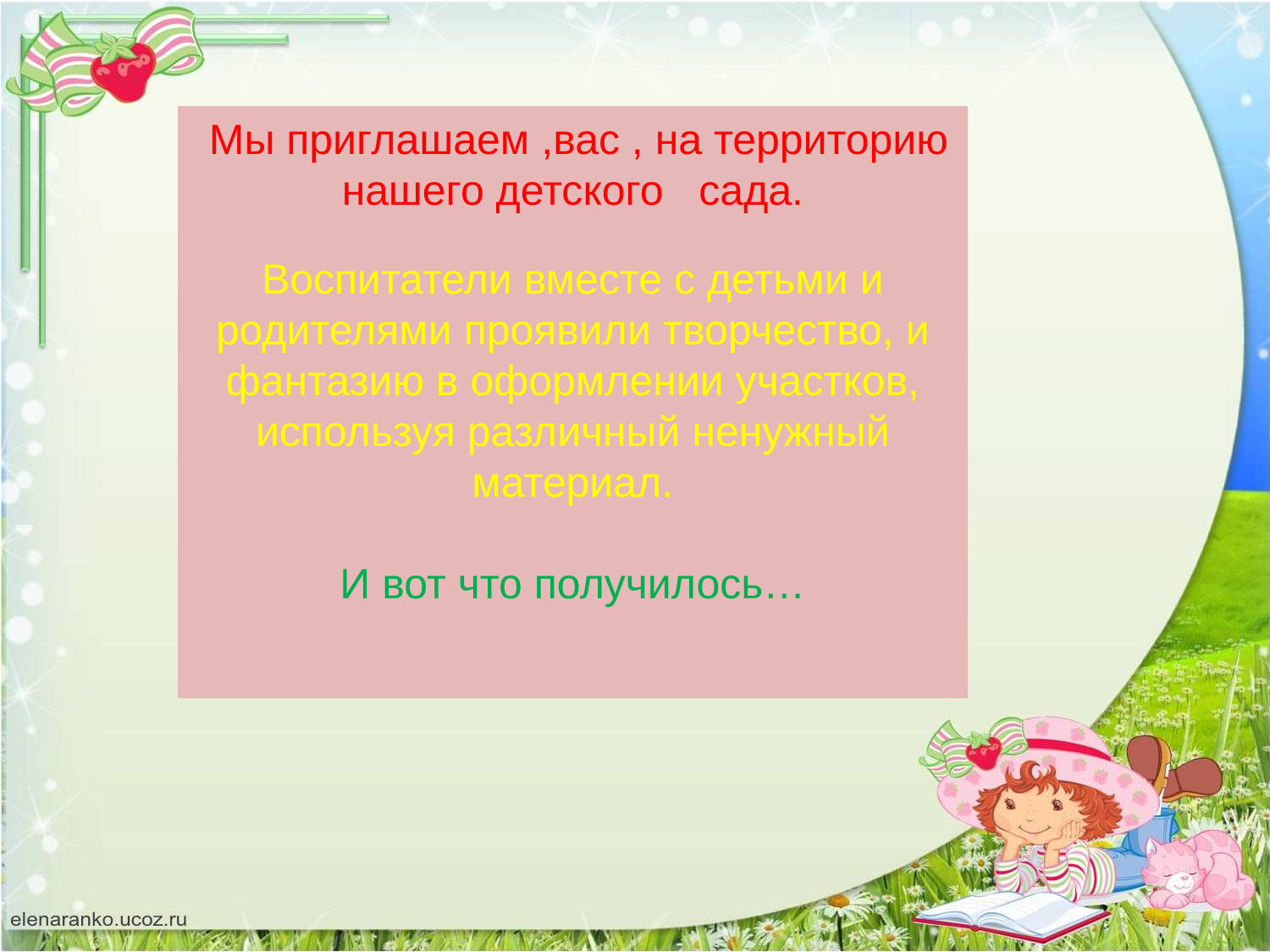

Мы приглашаем ,вас , на территорию нашего детского   сада.

Воспитатели вместе с детьми и родителями проявили творчество, и фантазию в оформлении участков, используя различный ненужный материал.

И вот что получилось…